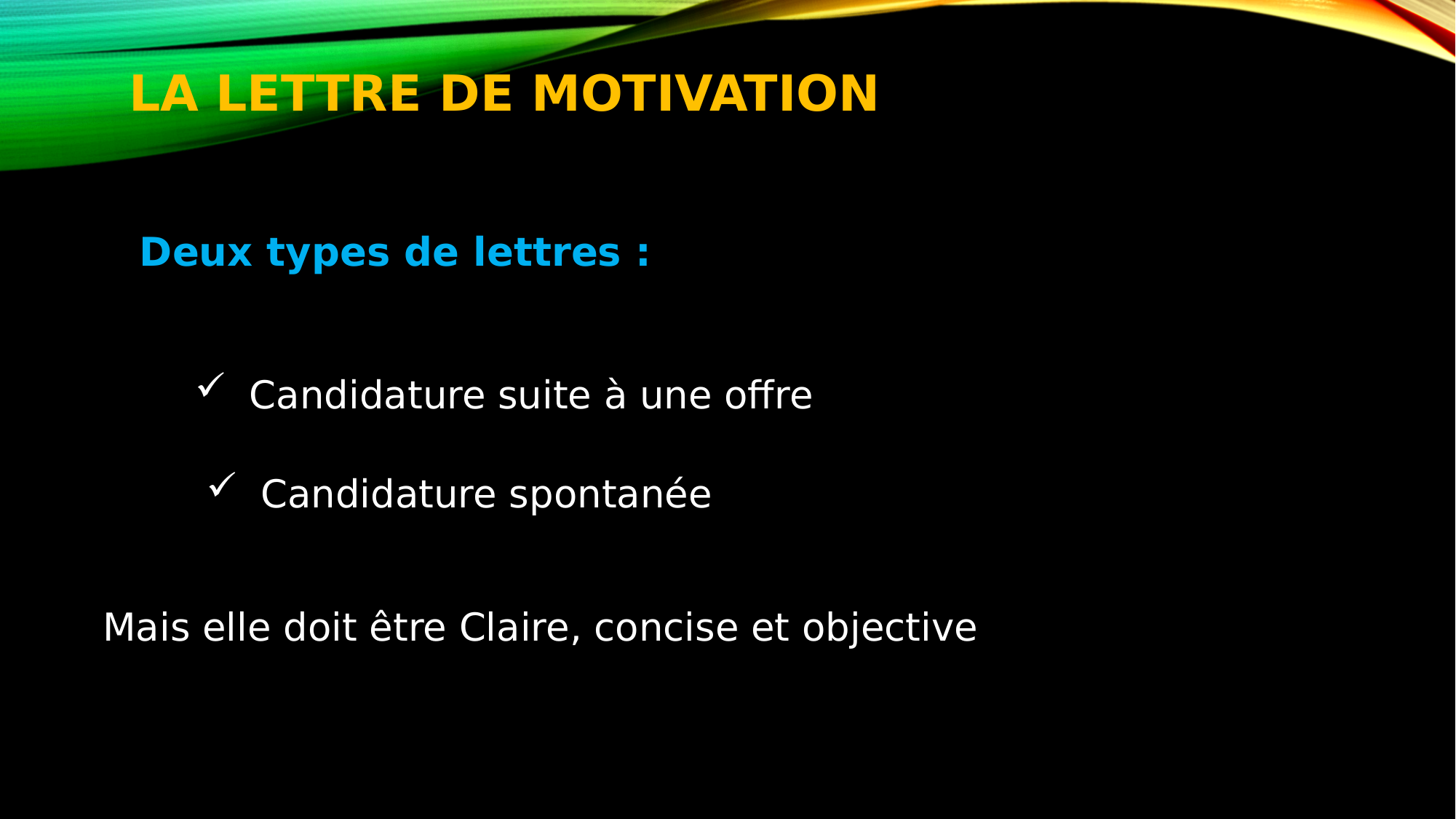

# La lettre de motivation

Deux types de lettres :
Candidature suite à une offre
Candidature spontanée
Mais elle doit être Claire, concise et objective